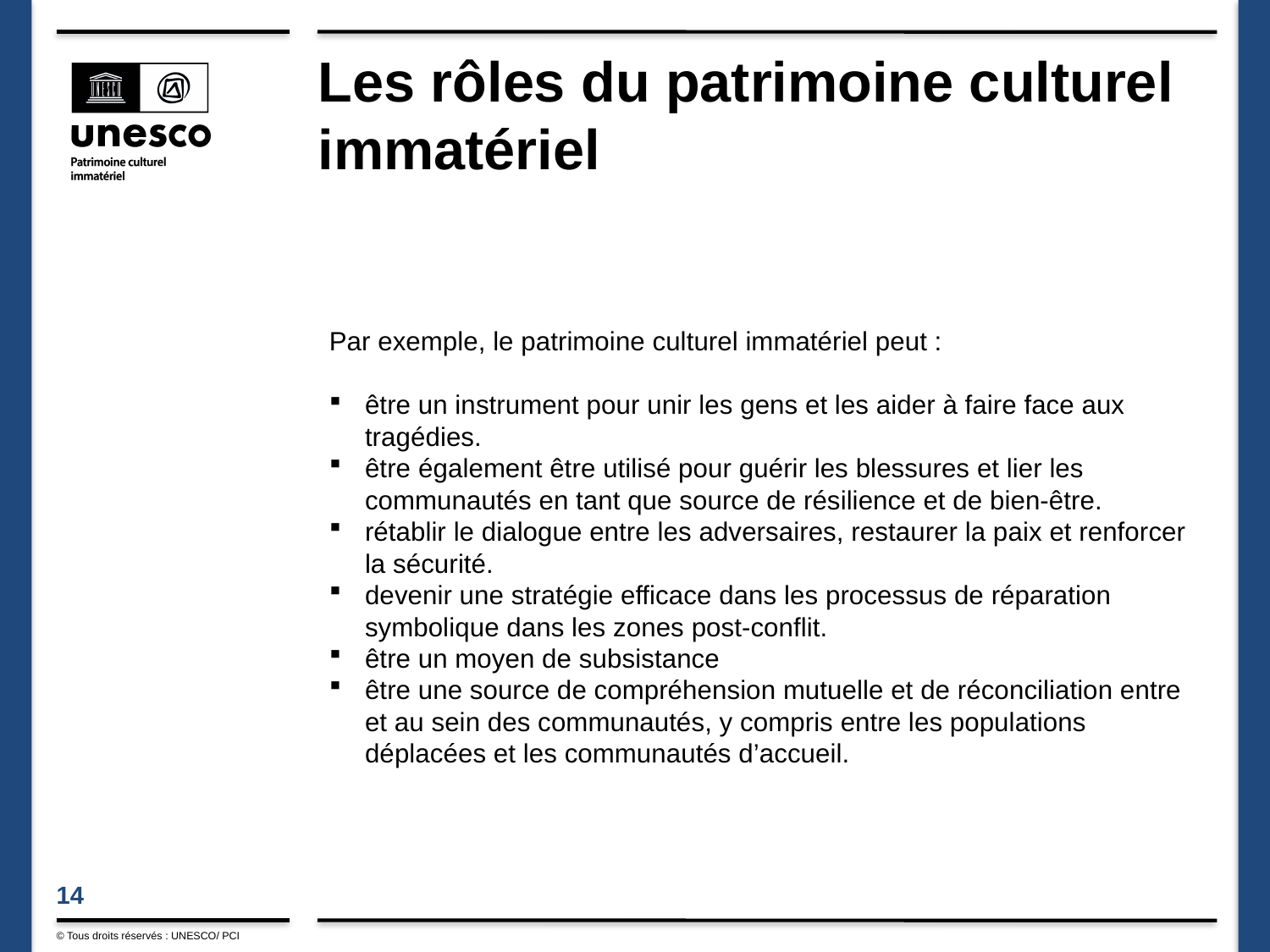

# Les rôles du patrimoine culturel immatériel
Par exemple, le patrimoine culturel immatériel peut :

être un instrument pour unir les gens et les aider à faire face aux tragédies.
être également être utilisé pour guérir les blessures et lier les communautés en tant que source de résilience et de bien-être.
rétablir le dialogue entre les adversaires, restaurer la paix et renforcer la sécurité.
devenir une stratégie efficace dans les processus de réparation symbolique dans les zones post-conflit.
être un moyen de subsistance
être une source de compréhension mutuelle et de réconciliation entre et au sein des communautés, y compris entre les populations déplacées et les communautés d’accueil.

© Tous droits réservés : UNESCO/ PCI